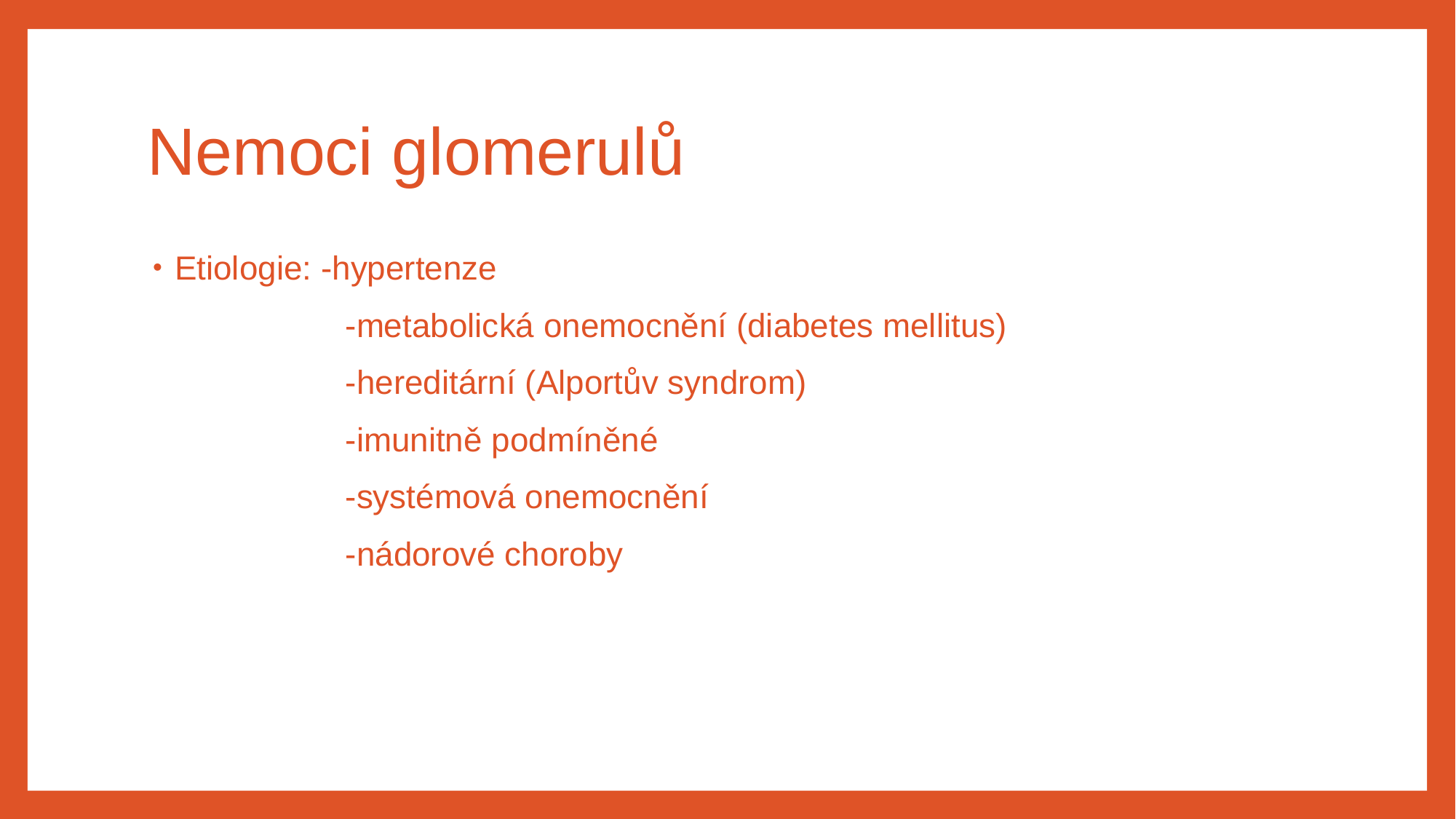

# Nemoci glomerulů
Etiologie: -hypertenze
	         -metabolická onemocnění (diabetes mellitus)
	         -hereditární (Alportův syndrom)
	         -imunitně podmíněné
	         -systémová onemocnění
	         -nádorové choroby